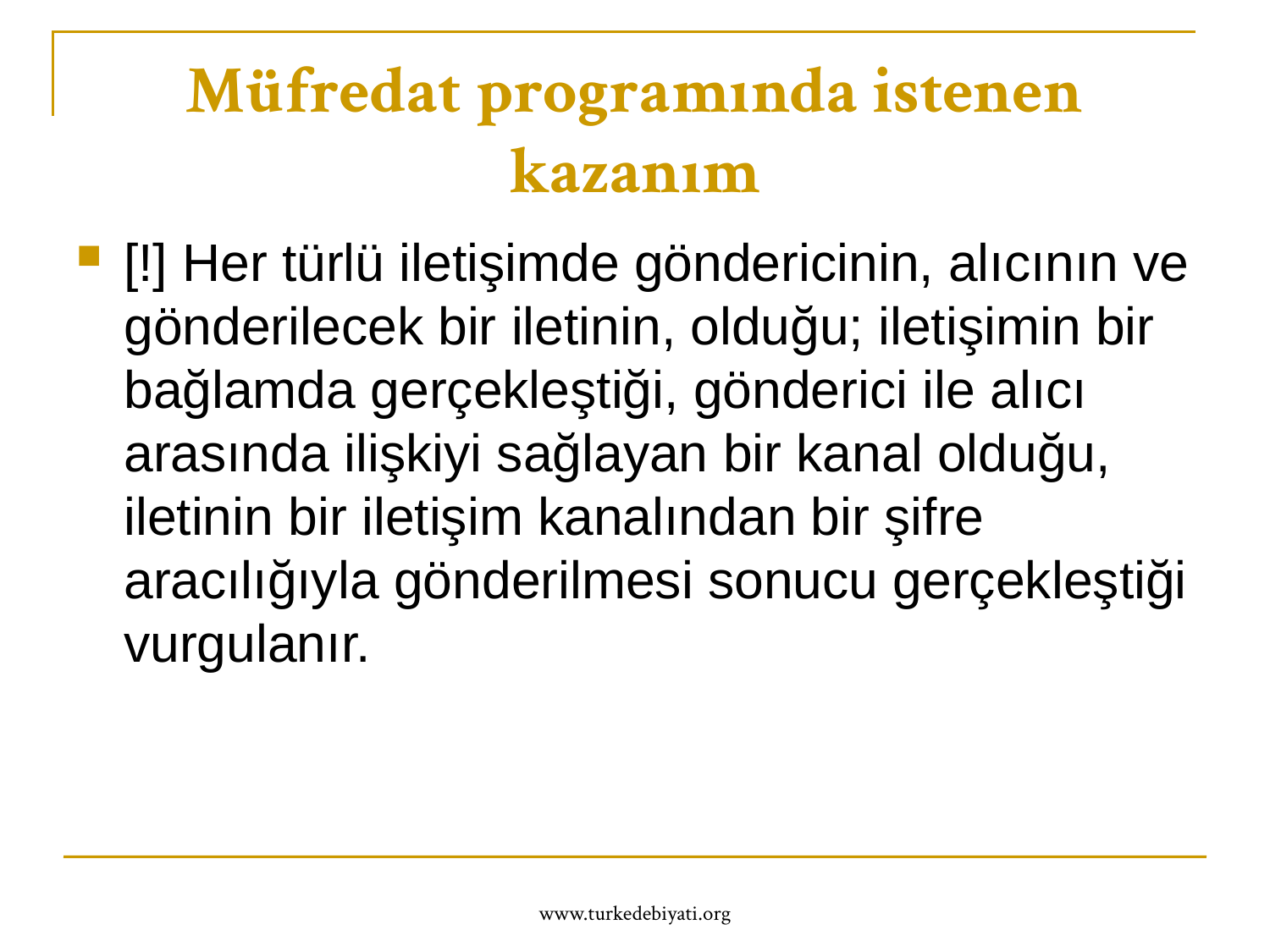

# Müfredat programında istenen kazanım
[!] Her türlü iletişimde göndericinin, alıcının ve gönderilecek bir iletinin, olduğu; iletişimin bir bağlamda gerçekleştiği, gönderici ile alıcı arasında ilişkiyi sağlayan bir kanal olduğu, iletinin bir iletişim kanalından bir şifre aracılığıyla gönderilmesi sonucu gerçekleştiği vurgulanır.
www.turkedebiyati.org